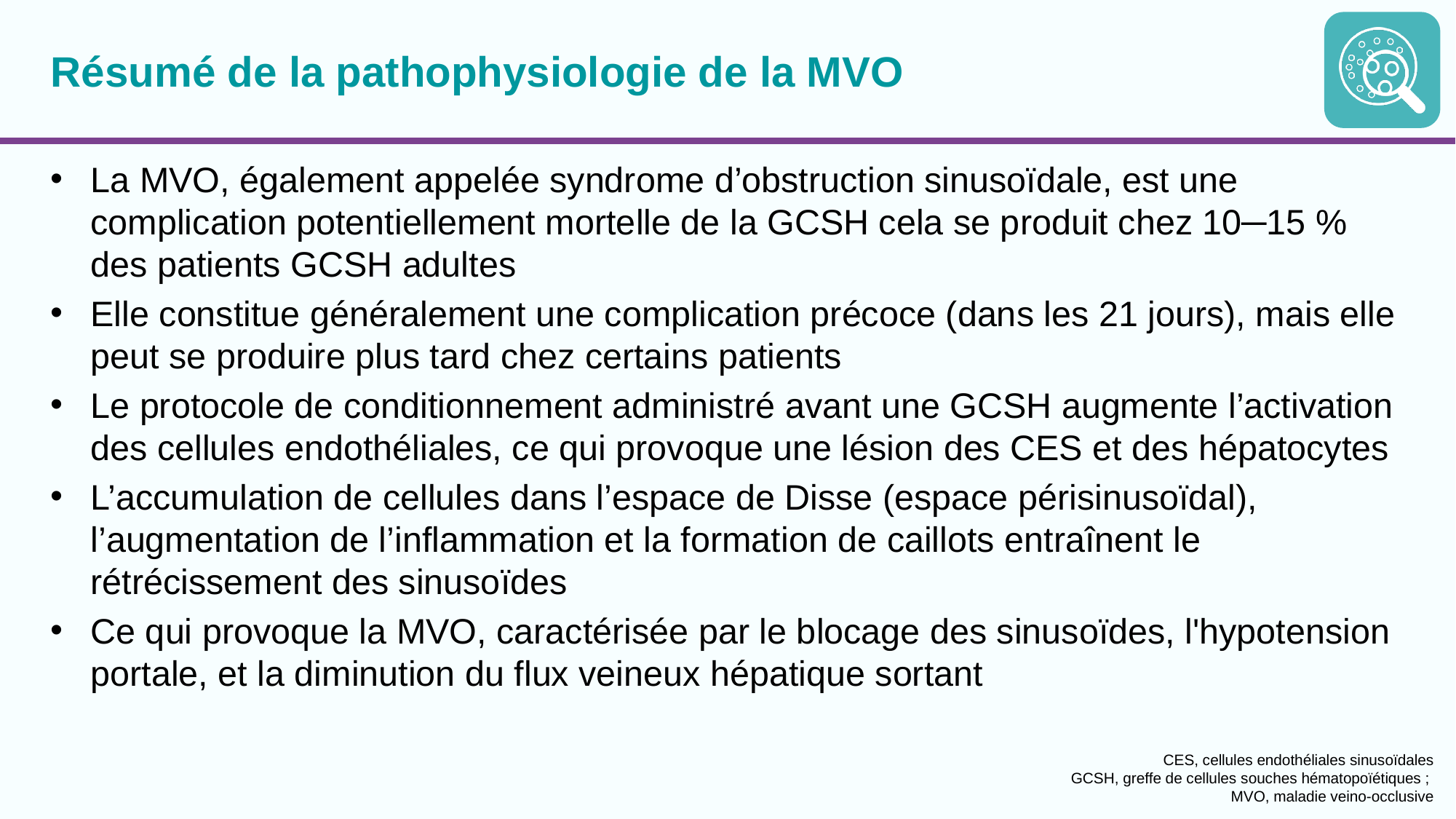

# Résumé de la pathophysiologie de la MVO
La MVO, également appelée syndrome d’obstruction sinusoïdale, est une complication potentiellement mortelle de la GCSH cela se produit chez 10─15 % des patients GCSH adultes
Elle constitue généralement une complication précoce (dans les 21 jours), mais elle peut se produire plus tard chez certains patients
Le protocole de conditionnement administré avant une GCSH augmente l’activation des cellules endothéliales, ce qui provoque une lésion des CES et des hépatocytes
L’accumulation de cellules dans l’espace de Disse (espace périsinusoïdal), l’augmentation de l’inflammation et la formation de caillots entraînent le rétrécissement des sinusoïdes
Ce qui provoque la MVO, caractérisée par le blocage des sinusoïdes, l'hypotension portale, et la diminution du flux veineux hépatique sortant

CES, cellules endothéliales sinusoïdales
GCSH, greffe de cellules souches hématopoïétiques ;
MVO, maladie veino-occlusive